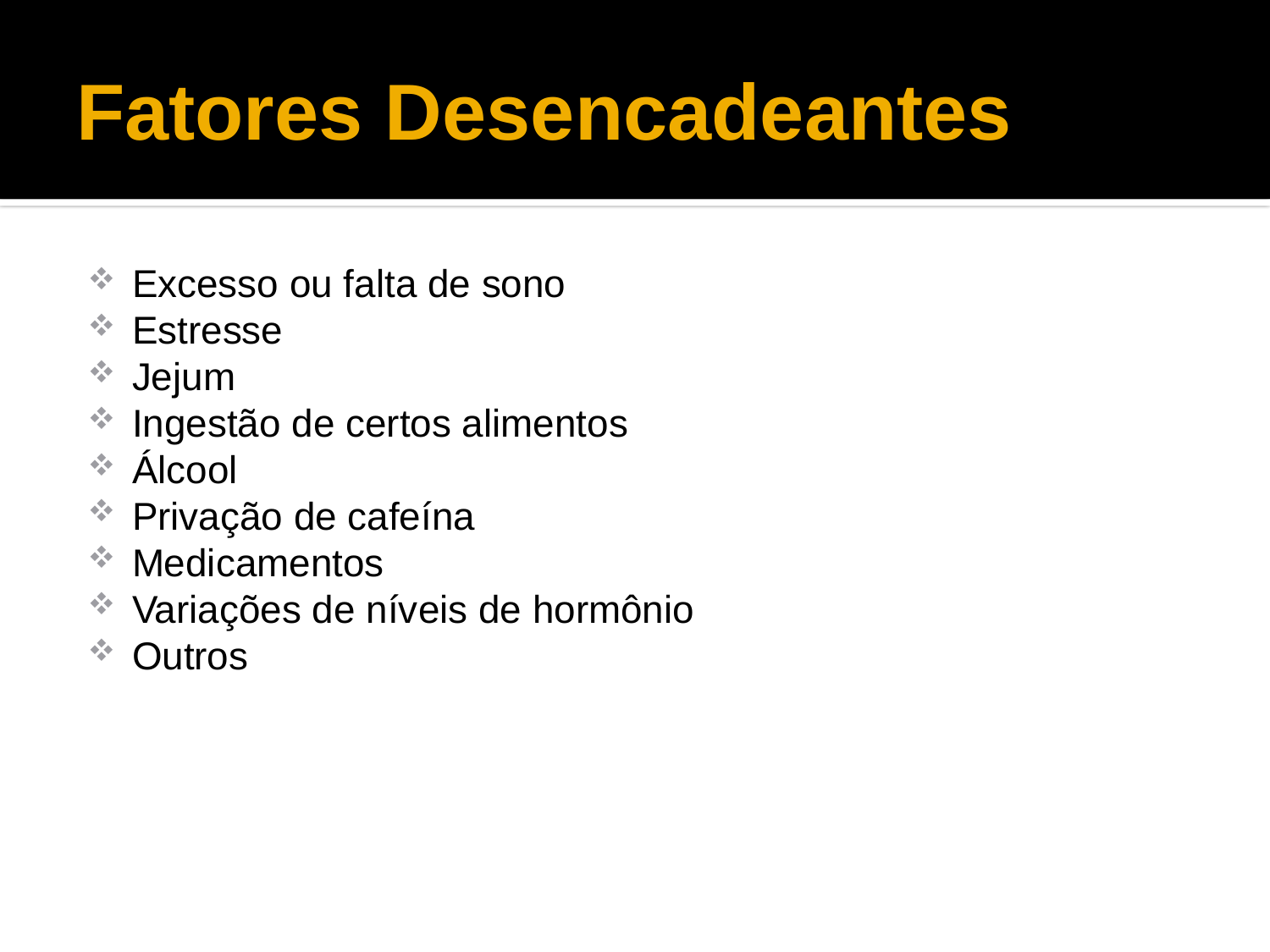

# Fatores Desencadeantes
Excesso ou falta de sono
Estresse
Jejum
Ingestão de certos alimentos
Álcool
Privação de cafeína
Medicamentos
Variações de níveis de hormônio
Outros